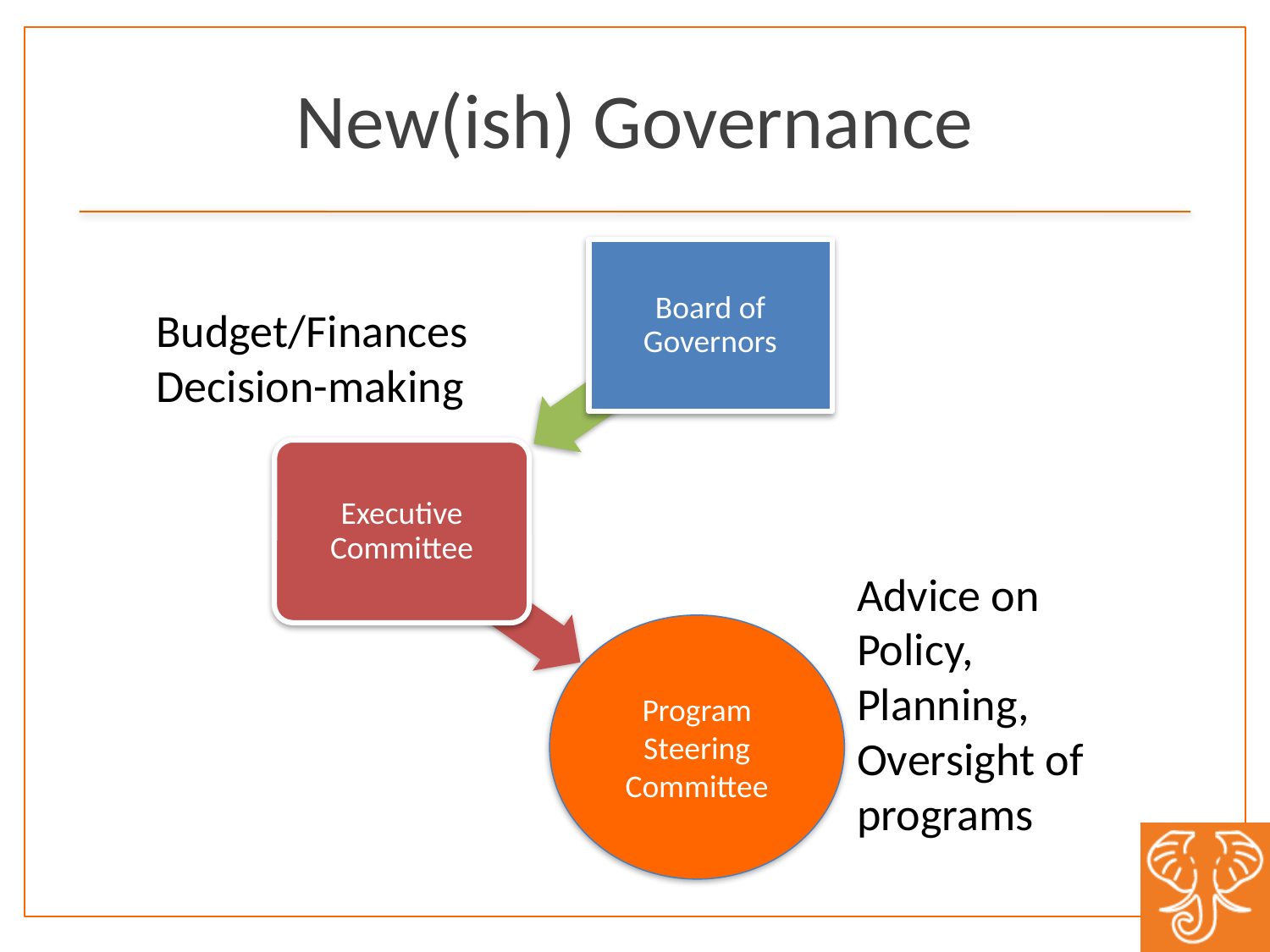

# New(ish) Governance
Board of Governors
Budget/Finances
Decision-making

Executive Committee
Advice on Policy, Planning, Oversight of programs

Program Steering Committee